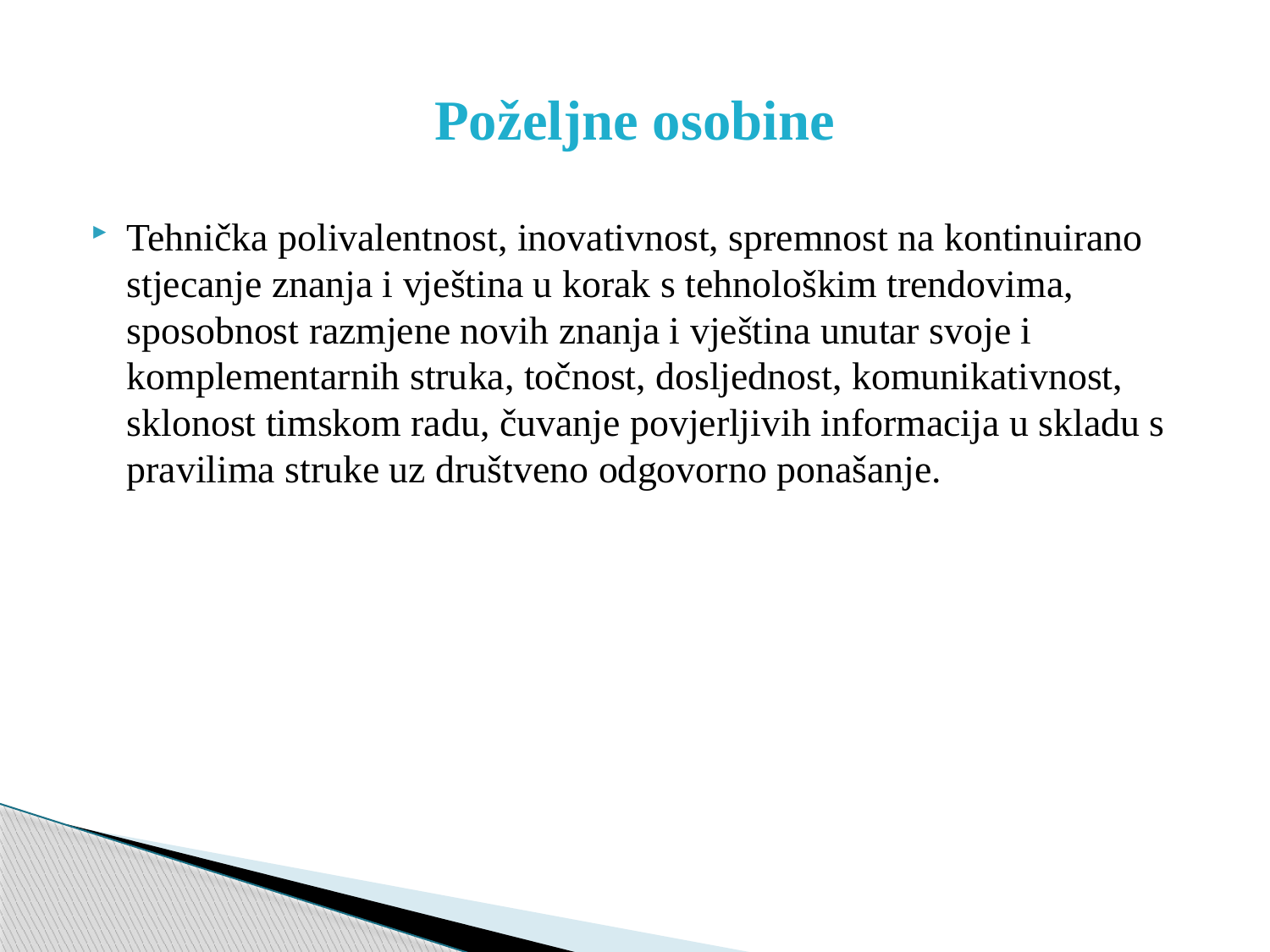

# Poželjne osobine
Tehnička polivalentnost, inovativnost, spremnost na kontinuirano stjecanje znanja i vještina u korak s tehnološkim trendovima, sposobnost razmjene novih znanja i vještina unutar svoje i komplementarnih struka, točnost, dosljednost, komunikativnost, sklonost timskom radu, čuvanje povjerljivih informacija u skladu s pravilima struke uz društveno odgovorno ponašanje.